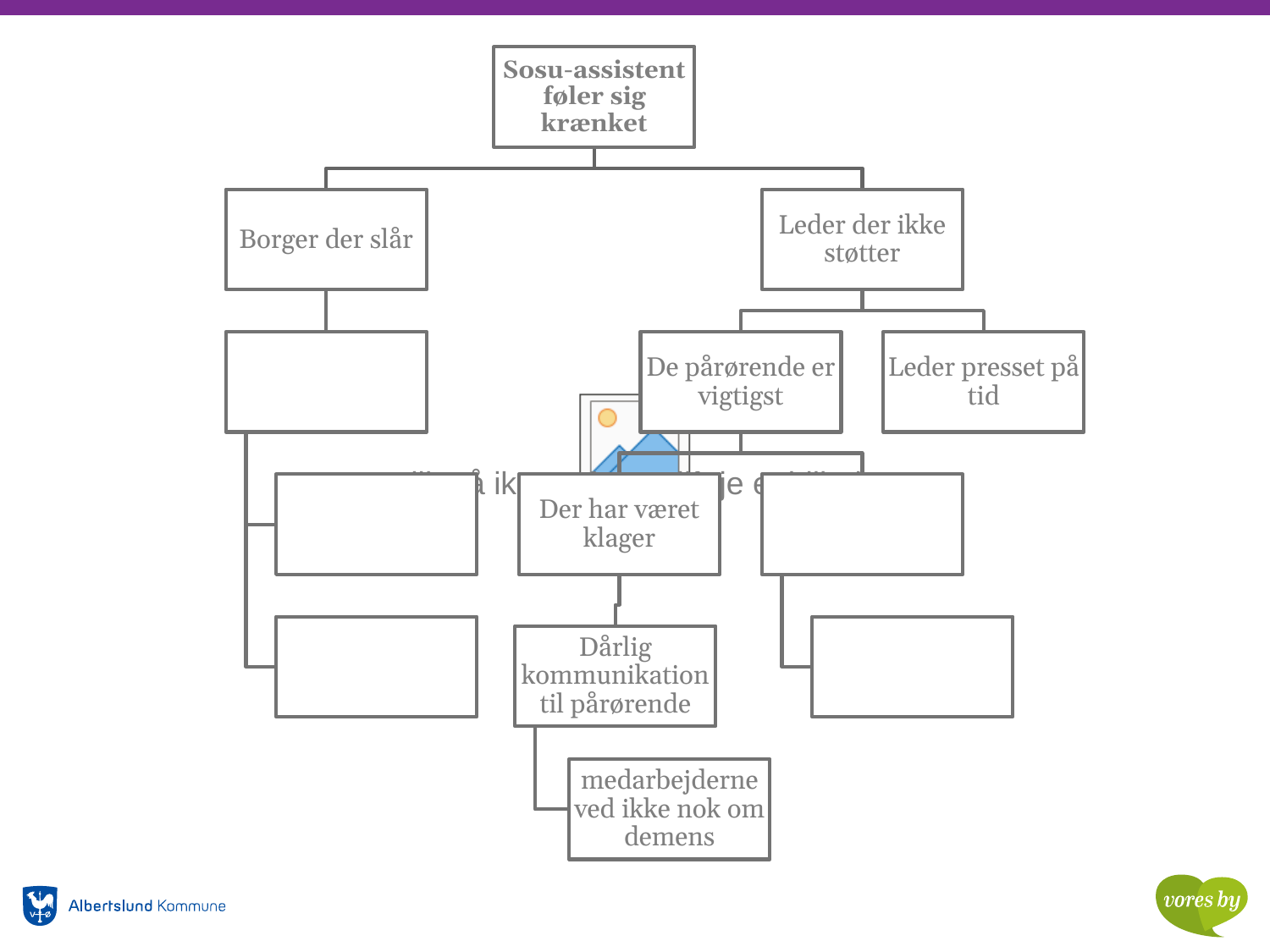

Sosu-assistent føler sig krænket
Borger der slår

Leder der ikke støtter
De pårørende er vigtigst
Der har været klager
Dårlig kommunikation til pårørende
 medarbejderne  ved ikke nok om demens

Leder presset på tid